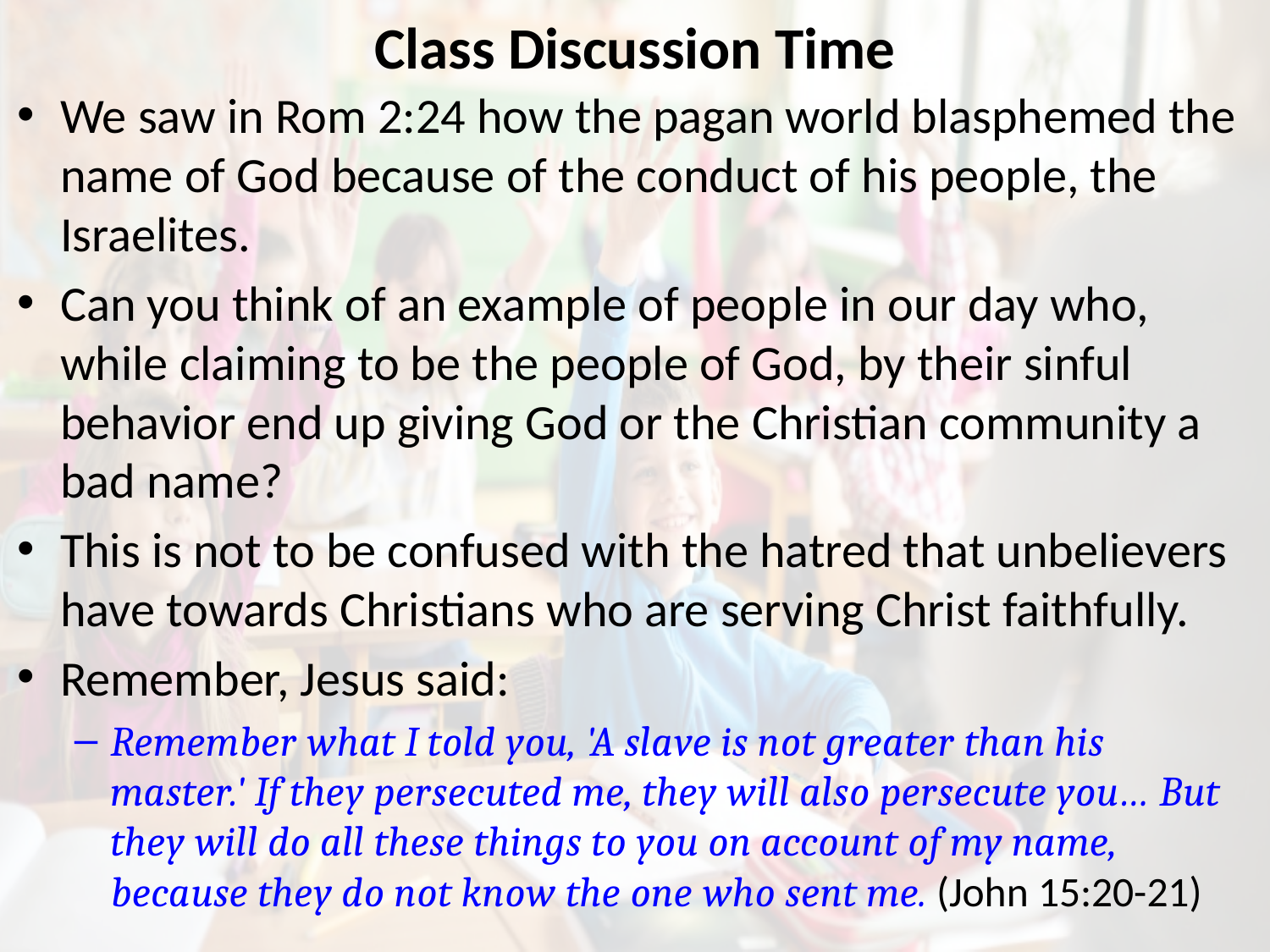

# Class Discussion Time
We saw in Rom 2:24 how the pagan world blasphemed the name of God because of the conduct of his people, the Israelites.
Can you think of an example of people in our day who, while claiming to be the people of God, by their sinful behavior end up giving God or the Christian community a bad name?
This is not to be confused with the hatred that unbelievers have towards Christians who are serving Christ faithfully.
Remember, Jesus said:
Remember what I told you, 'A slave is not greater than his master.' If they persecuted me, they will also persecute you… But they will do all these things to you on account of my name, because they do not know the one who sent me. (John 15:20-21)